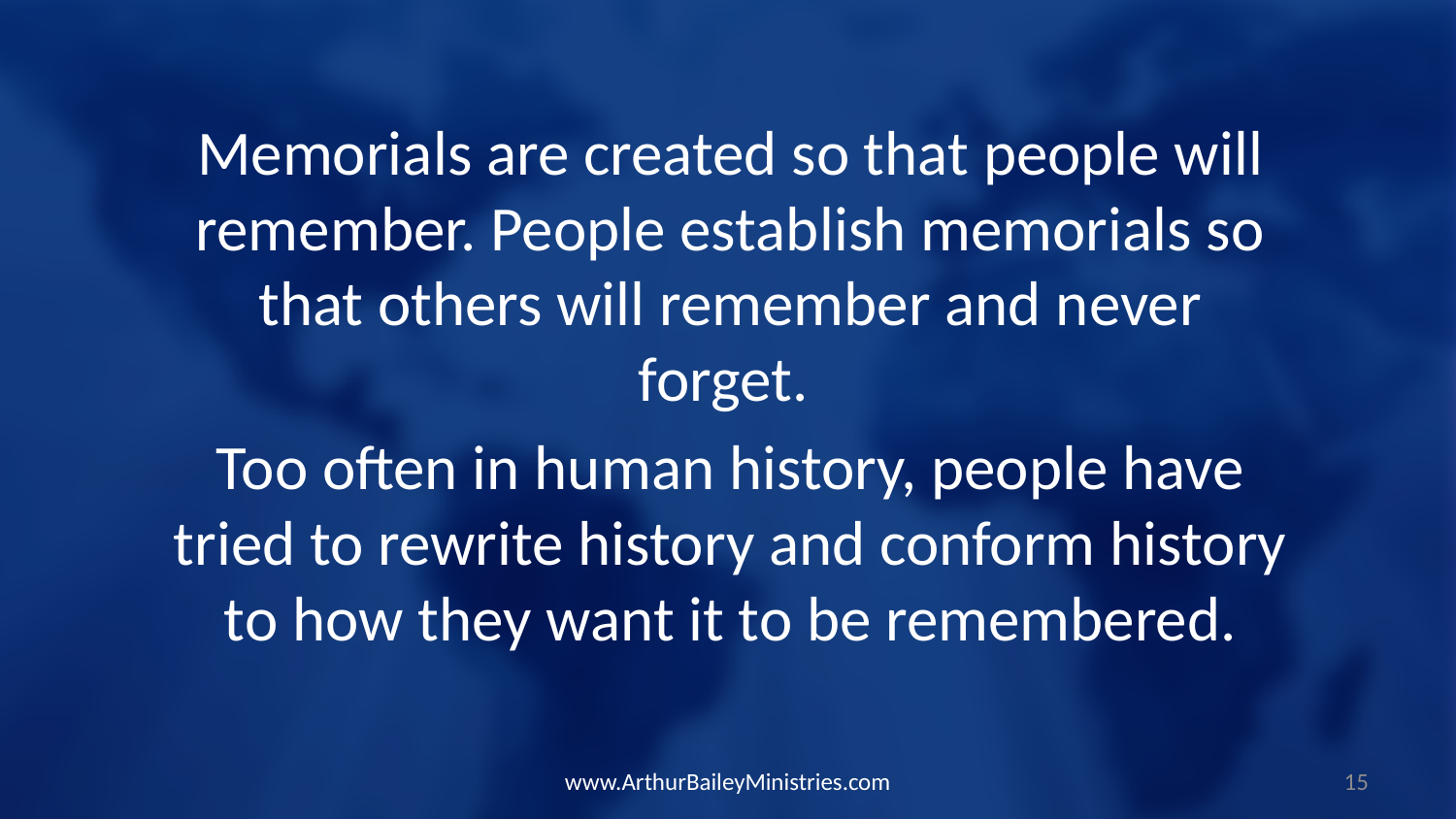

Memorials are created so that people will remember. People establish memorials so that others will remember and never forget.
Too often in human history, people have tried to rewrite history and conform history to how they want it to be remembered.
www.ArthurBaileyMinistries.com
15